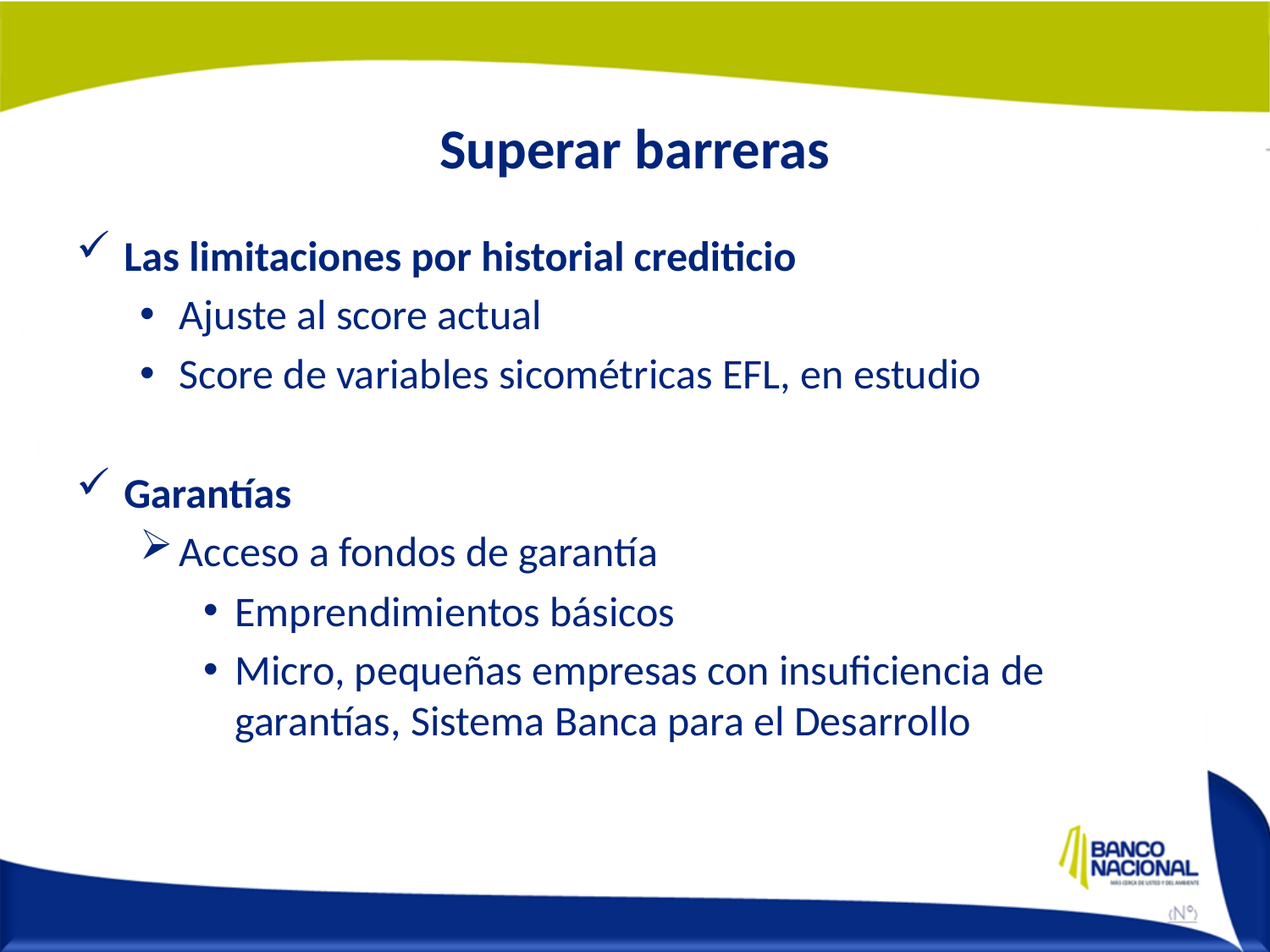

# Superar barreras
Las limitaciones por historial crediticio
Ajuste al score actual
Score de variables sicométricas EFL, en estudio

Garantías
Acceso a fondos de garantía
Emprendimientos básicos
Micro, pequeñas empresas con insuficiencia de garantías, Sistema Banca para el Desarrollo